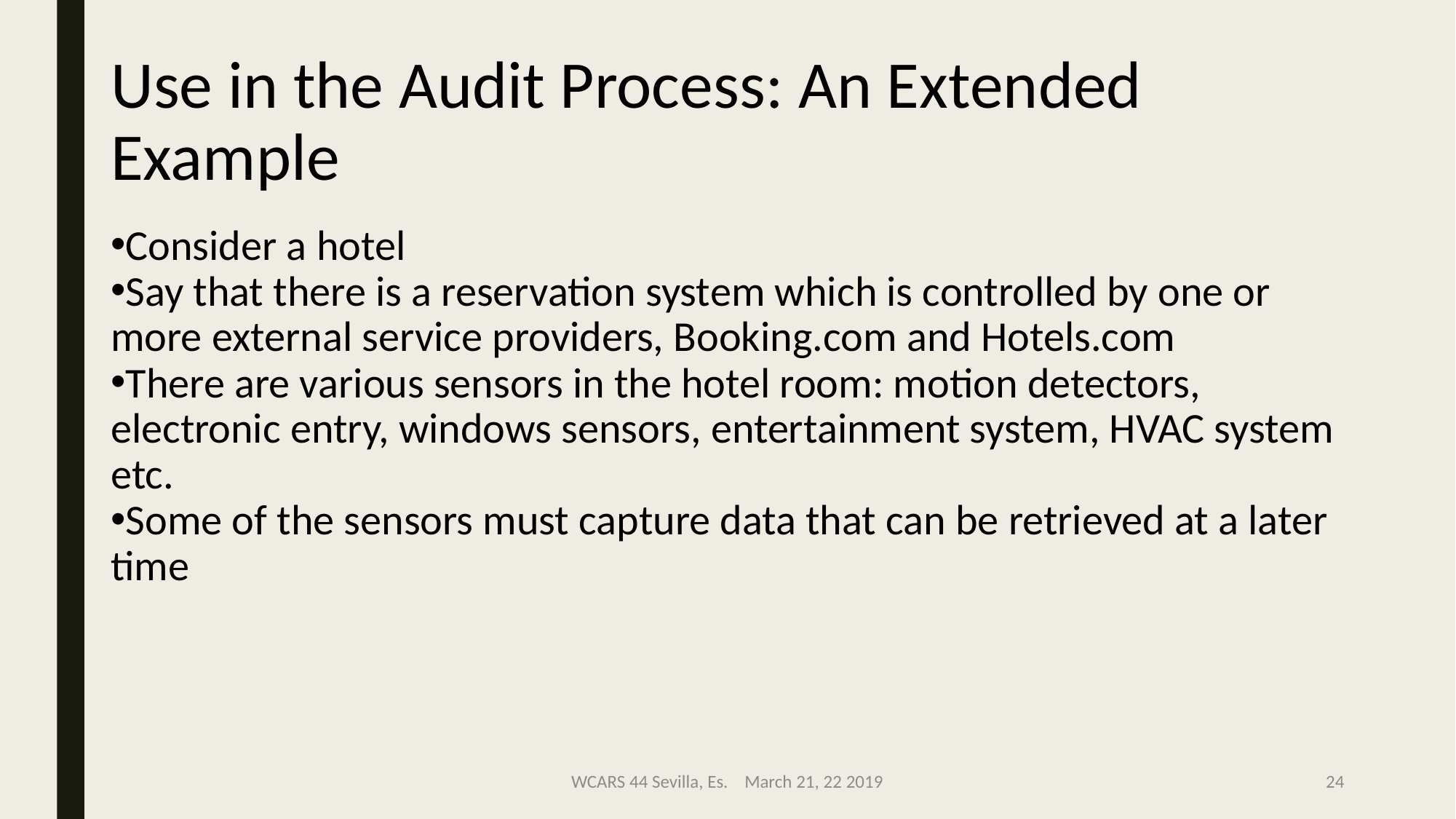

Use in the Audit Process: An Extended Example
Consider a hotel
Say that there is a reservation system which is controlled by one or more external service providers, Booking.com and Hotels.com
There are various sensors in the hotel room: motion detectors, electronic entry, windows sensors, entertainment system, HVAC system etc.
Some of the sensors must capture data that can be retrieved at a later time
WCARS 44 Sevilla, Es.    March 21, 22 2019
24